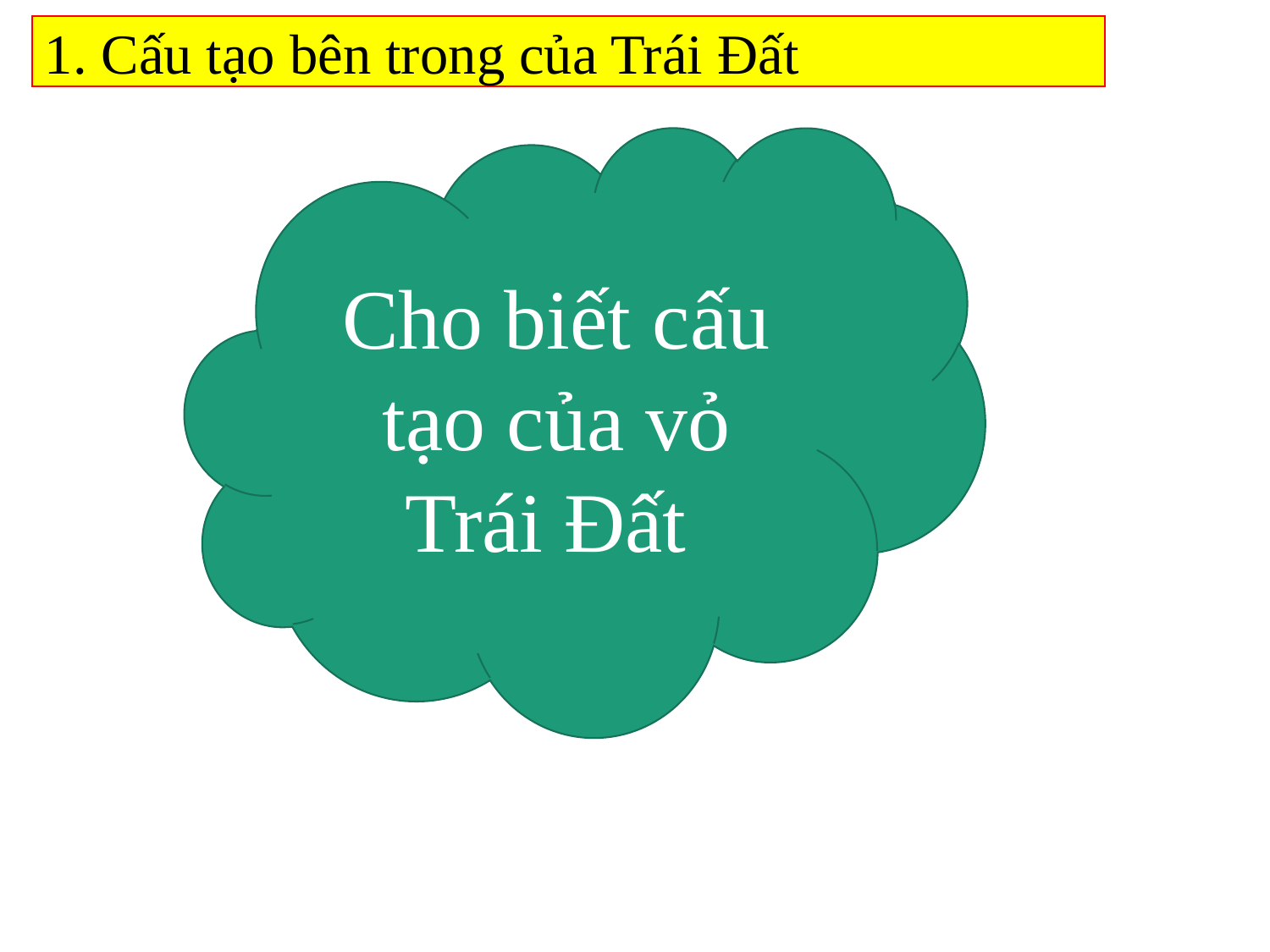

1. Cấu tạo bên trong của Trái Đất
Cho biết cấu tạo của vỏ Trái Đất